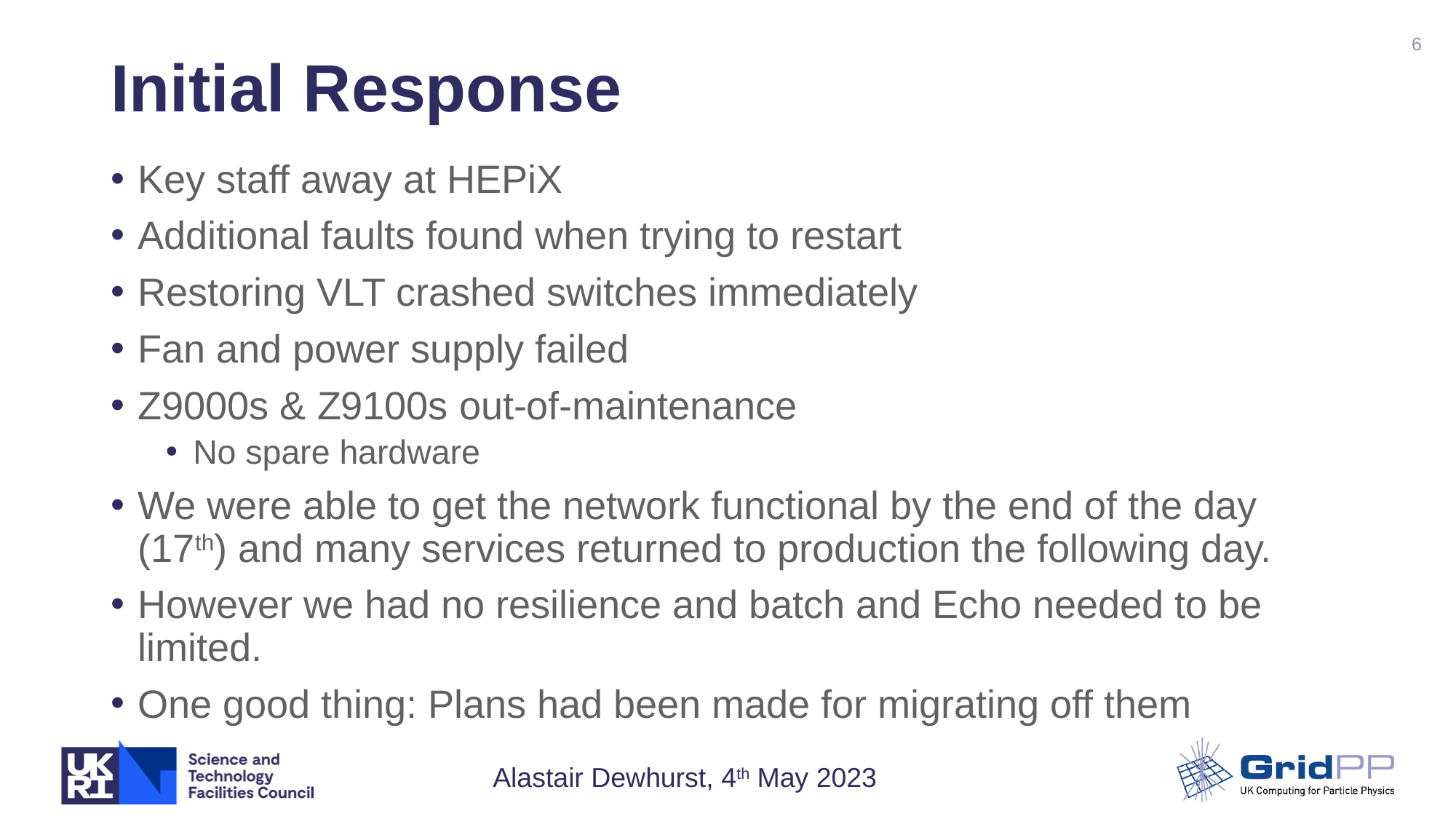

6
# Initial Response
Key staff away at HEPiX
Additional faults found when trying to restart
Restoring VLT crashed switches immediately
Fan and power supply failed
Z9000s & Z9100s out-of-maintenance
No spare hardware
We were able to get the network functional by the end of the day (17th) and many services returned to production the following day.
However we had no resilience and batch and Echo needed to be limited.
One good thing: Plans had been made for migrating off them

Alastair Dewhurst, 4th May 2023